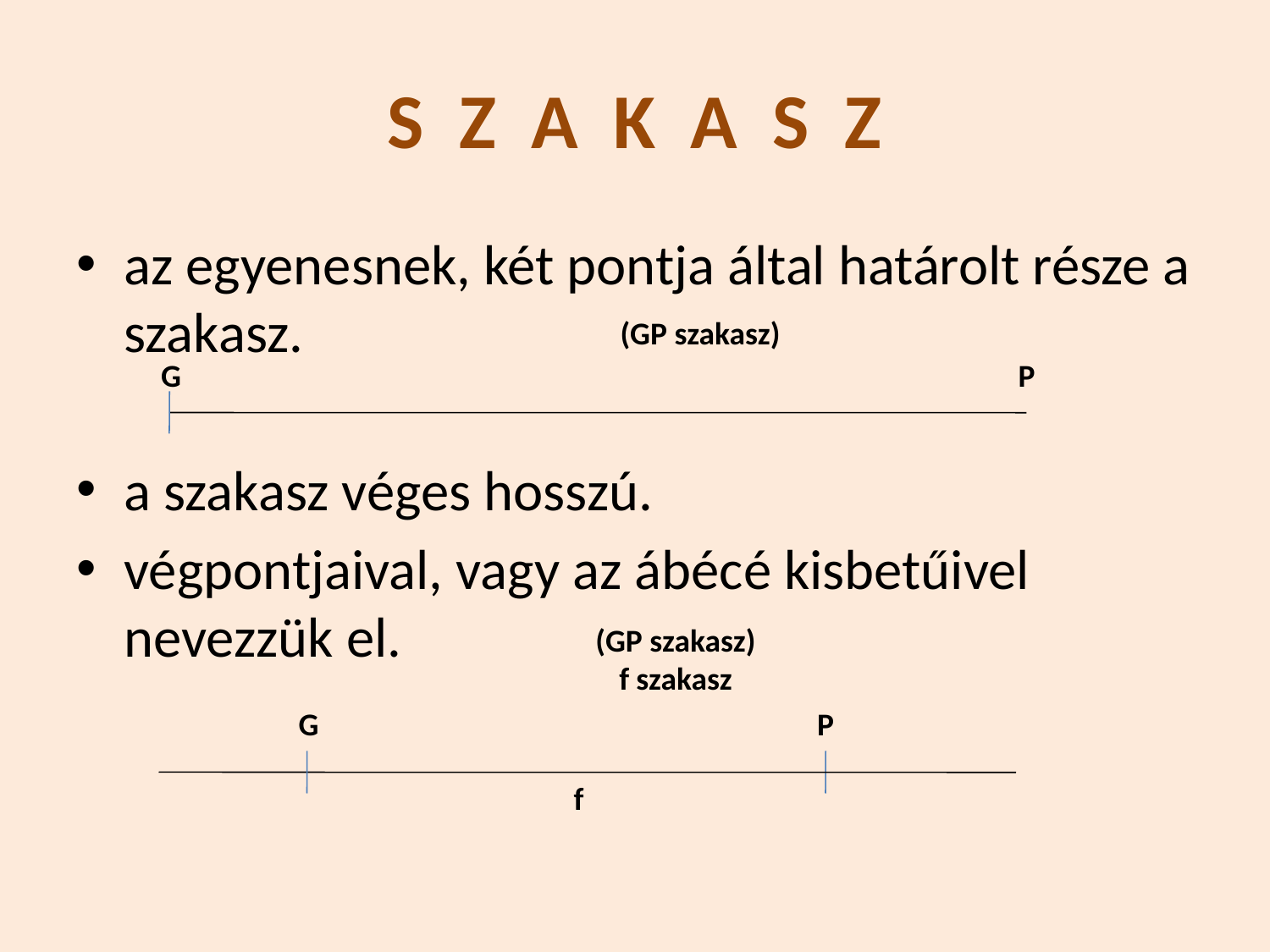

# S  Z  A  K  A  S  Z
az egyenesnek, két pontja által határolt része a szakasz.

a szakasz véges hosszú.
végpontjaival, vagy az ábécé kisbetűivel nevezzük el.

(GP szakasz)
G
P
(GP szakasz)
f szakasz
G
P
f